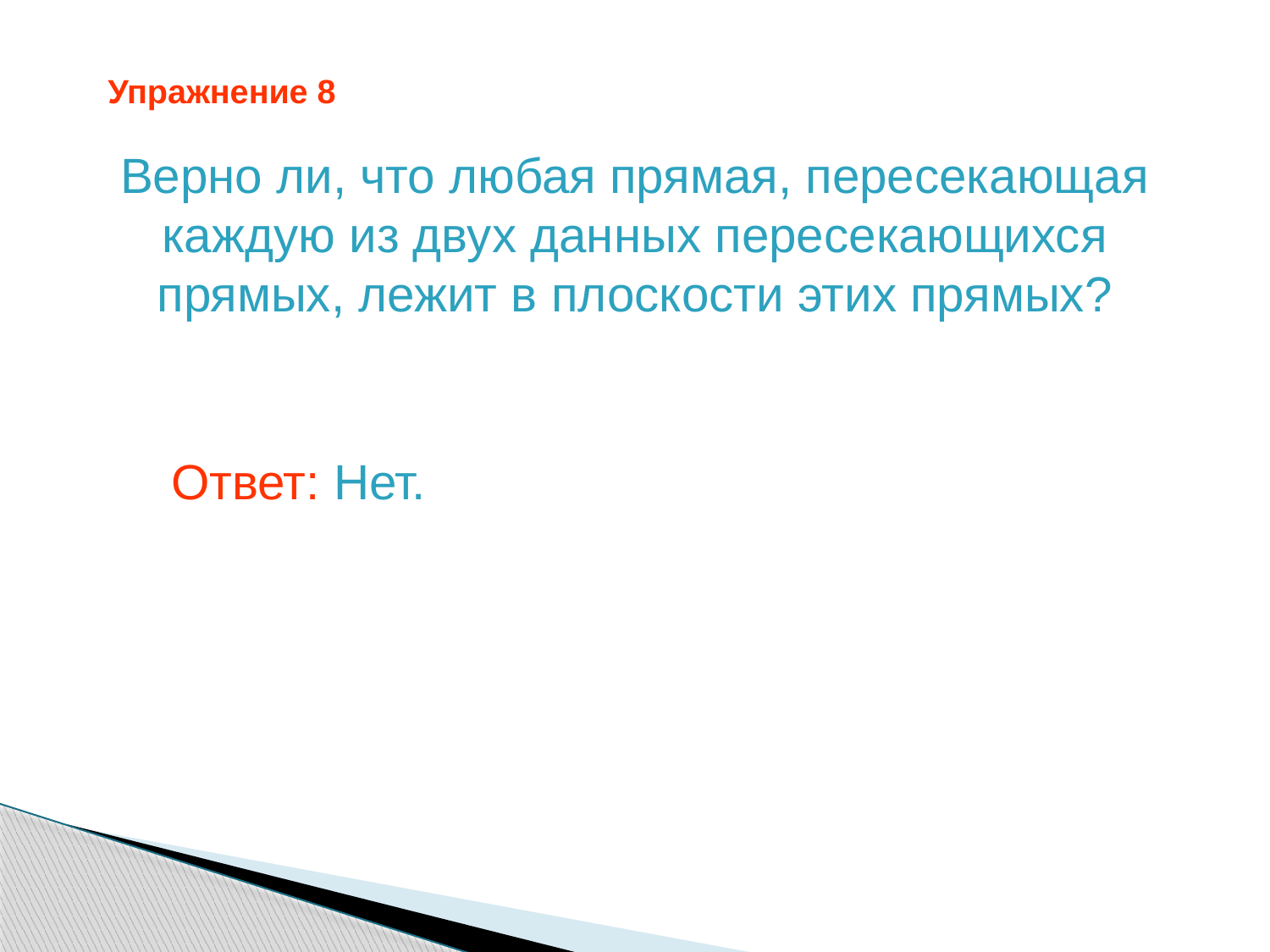

# Упражнение 8
Верно ли, что любая прямая, пересекающая каждую из двух данных пересекающихся прямых, лежит в плоскости этих прямых?
Ответ: Нет.